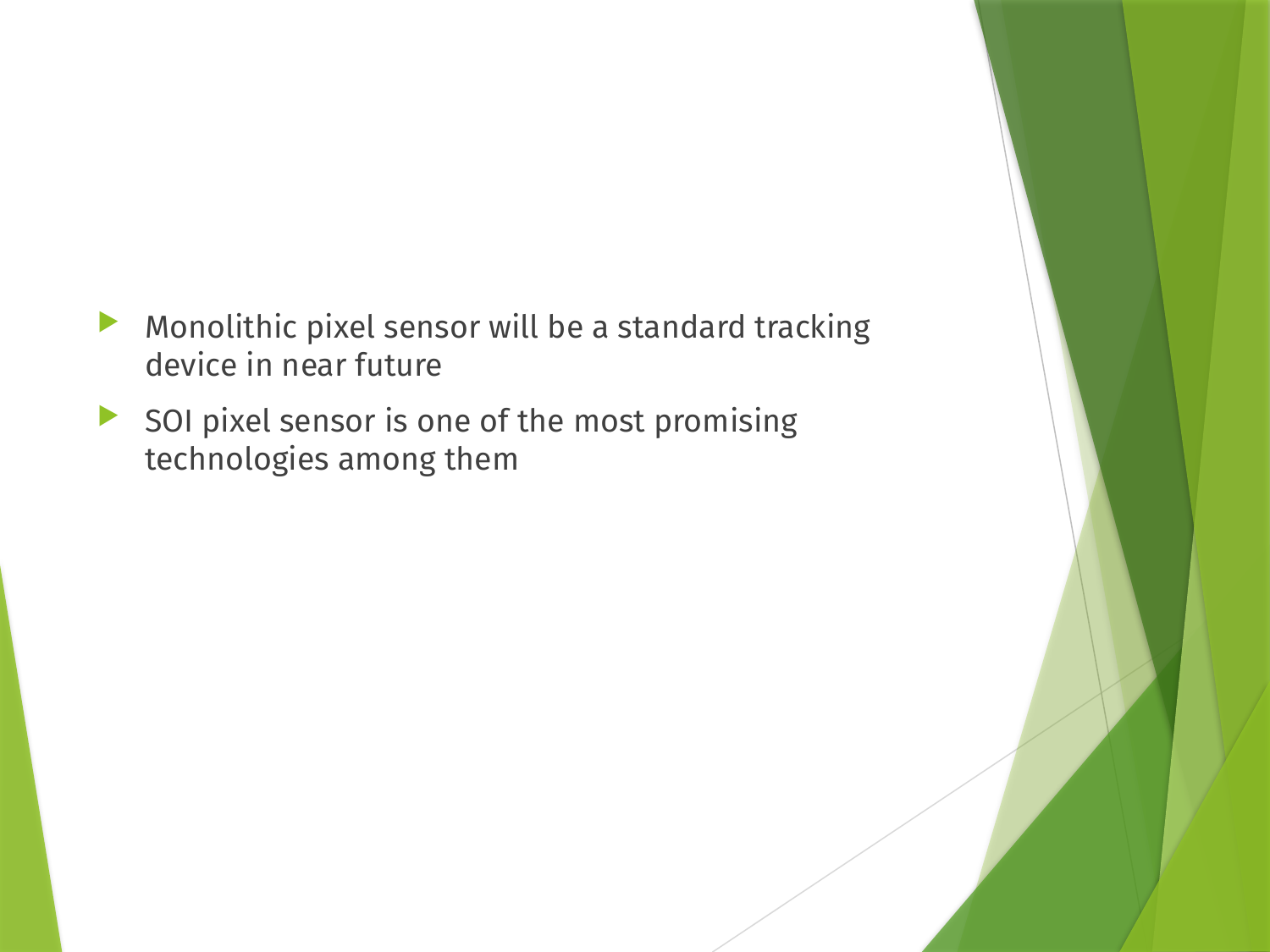

#
Monolithic pixel sensor will be a standard tracking device in near future
SOI pixel sensor is one of the most promising technologies among them